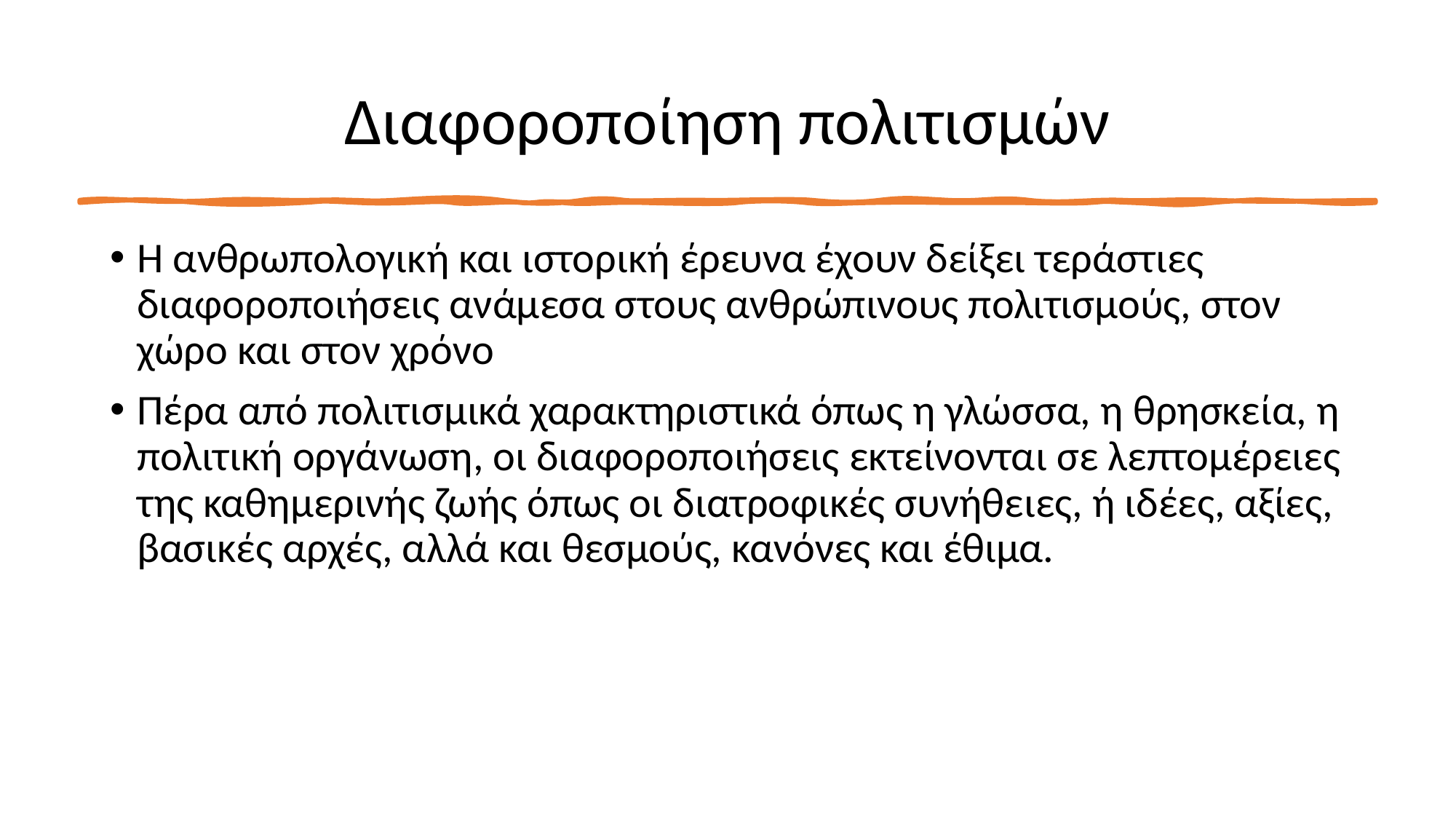

# Διαφοροποίηση πολιτισμών

Η ανθρωπολογική και ιστορική έρευνα έχουν δείξει τεράστιες διαφοροποιήσεις ανάμεσα στους ανθρώπινους πολιτισμούς, στον χώρο και στον χρόνο
Πέρα από πολιτισμικά χαρακτηριστικά όπως η γλώσσα, η θρησκεία, η πολιτική οργάνωση, οι διαφοροποιήσεις εκτείνονται σε λεπτομέρειες της καθημερινής ζωής όπως οι διατροφικές συνήθειες, ή ιδέες, αξίες, βασικές αρχές, αλλά και θεσμούς, κανόνες και έθιμα.